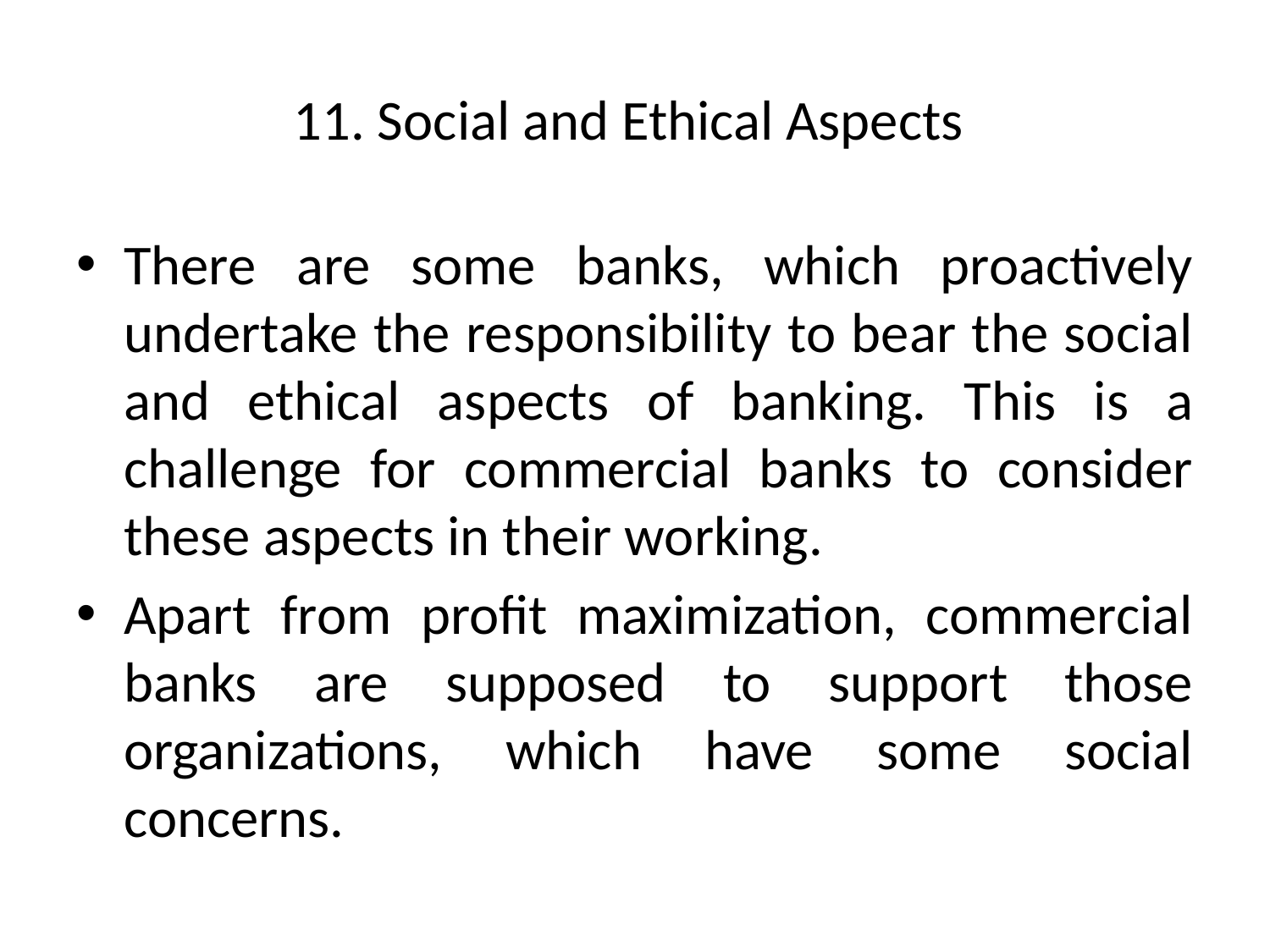

# 11. Social and Ethical Aspects
There are some banks, which proactively undertake the responsibility to bear the social and ethical aspects of banking. This is a challenge for commercial banks to consider these aspects in their working.
Apart from profit maximization, commercial banks are supposed to support those organizations, which have some social concerns.